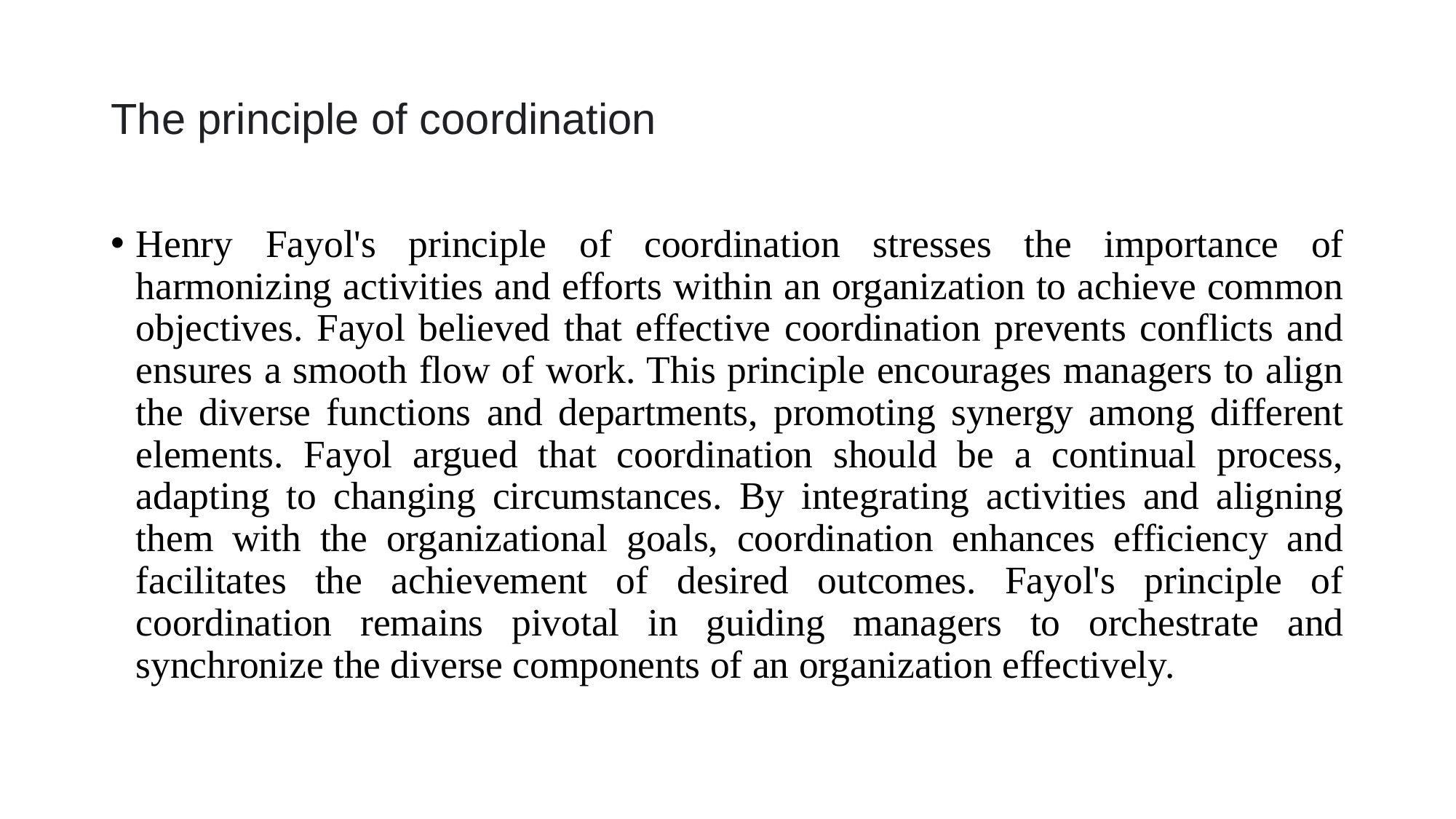

# The principle of coordination
Henry Fayol's principle of coordination stresses the importance of harmonizing activities and efforts within an organization to achieve common objectives. Fayol believed that effective coordination prevents conflicts and ensures a smooth flow of work. This principle encourages managers to align the diverse functions and departments, promoting synergy among different elements. Fayol argued that coordination should be a continual process, adapting to changing circumstances. By integrating activities and aligning them with the organizational goals, coordination enhances efficiency and facilitates the achievement of desired outcomes. Fayol's principle of coordination remains pivotal in guiding managers to orchestrate and synchronize the diverse components of an organization effectively.